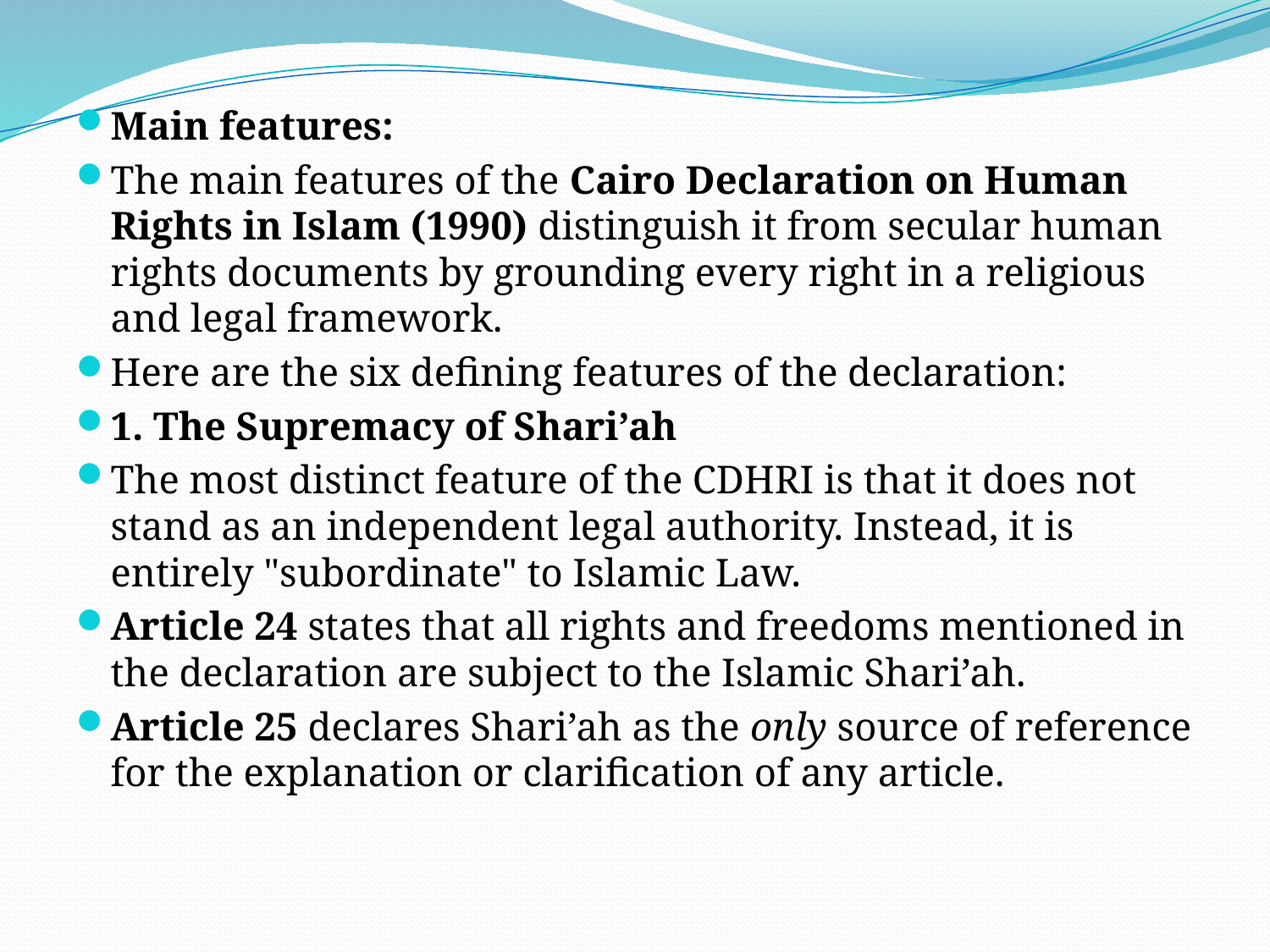

#
Main features:
The main features of the Cairo Declaration on Human Rights in Islam (1990) distinguish it from secular human rights documents by grounding every right in a religious and legal framework.
Here are the six defining features of the declaration:
1. The Supremacy of Shari’ah
The most distinct feature of the CDHRI is that it does not stand as an independent legal authority. Instead, it is entirely "subordinate" to Islamic Law.
Article 24 states that all rights and freedoms mentioned in the declaration are subject to the Islamic Shari’ah.
Article 25 declares Shari’ah as the only source of reference for the explanation or clarification of any article.